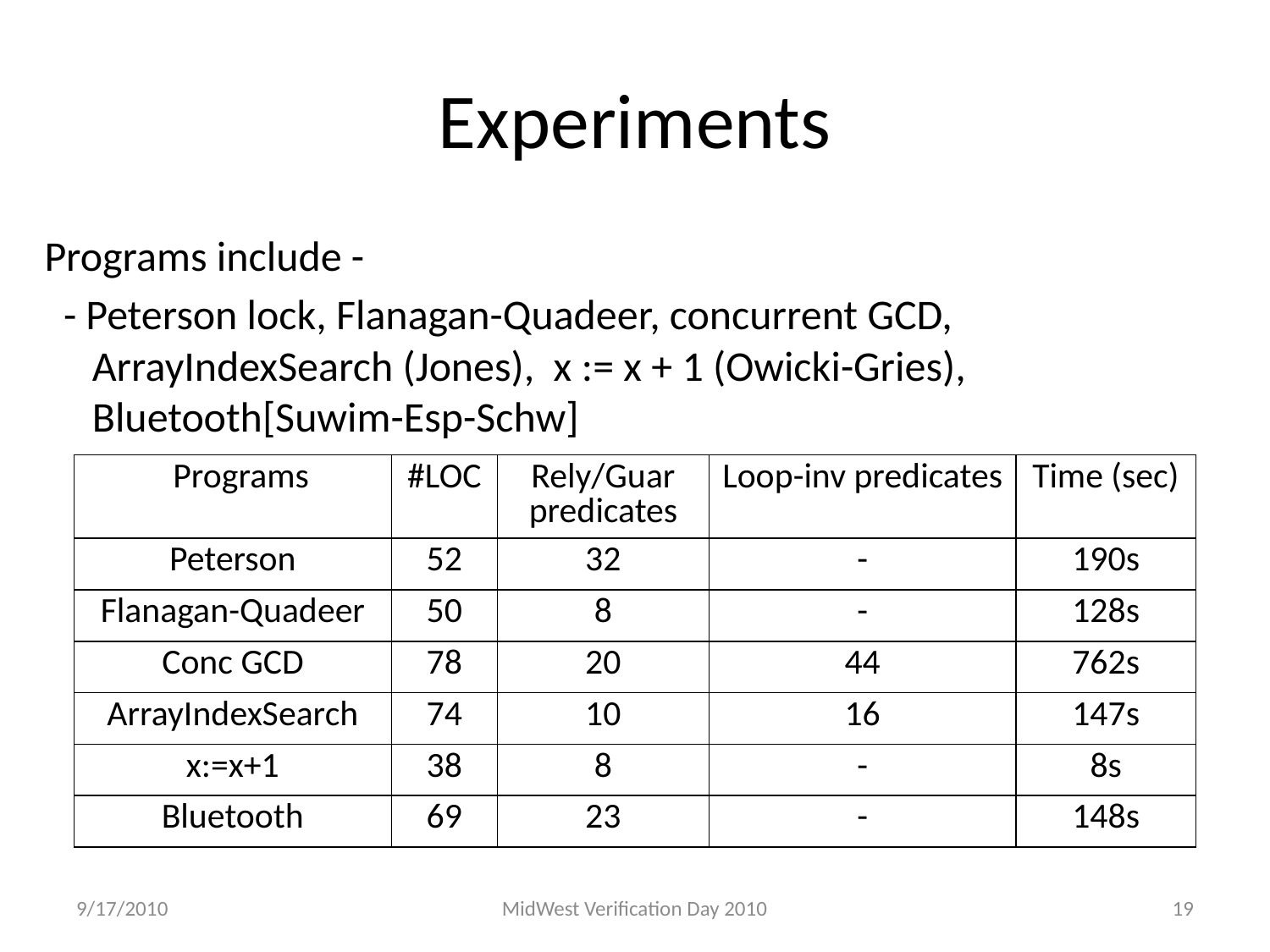

# Experiments
Programs include -
  - Peterson lock, Flanagan-Quadeer, concurrent GCD, ArrayIndexSearch (Jones),  x := x + 1 (Owicki-Gries), Bluetooth[Suwim-Esp-Schw]
| Programs | #LOC | Rely/Guar predicates | Loop-inv predicates | Time (sec) |
| --- | --- | --- | --- | --- |
| Peterson | 52 | 32 | - | 190s |
| Flanagan-Quadeer | 50 | 8 | - | 128s |
| Conc GCD | 78 | 20 | 44 | 762s |
| ArrayIndexSearch | 74 | 10 | 16 | 147s |
| x:=x+1 | 38 | 8 | - | 8s |
| Bluetooth | 69 | 23 | - | 148s |
9/17/2010
MidWest Verification Day 2010
19